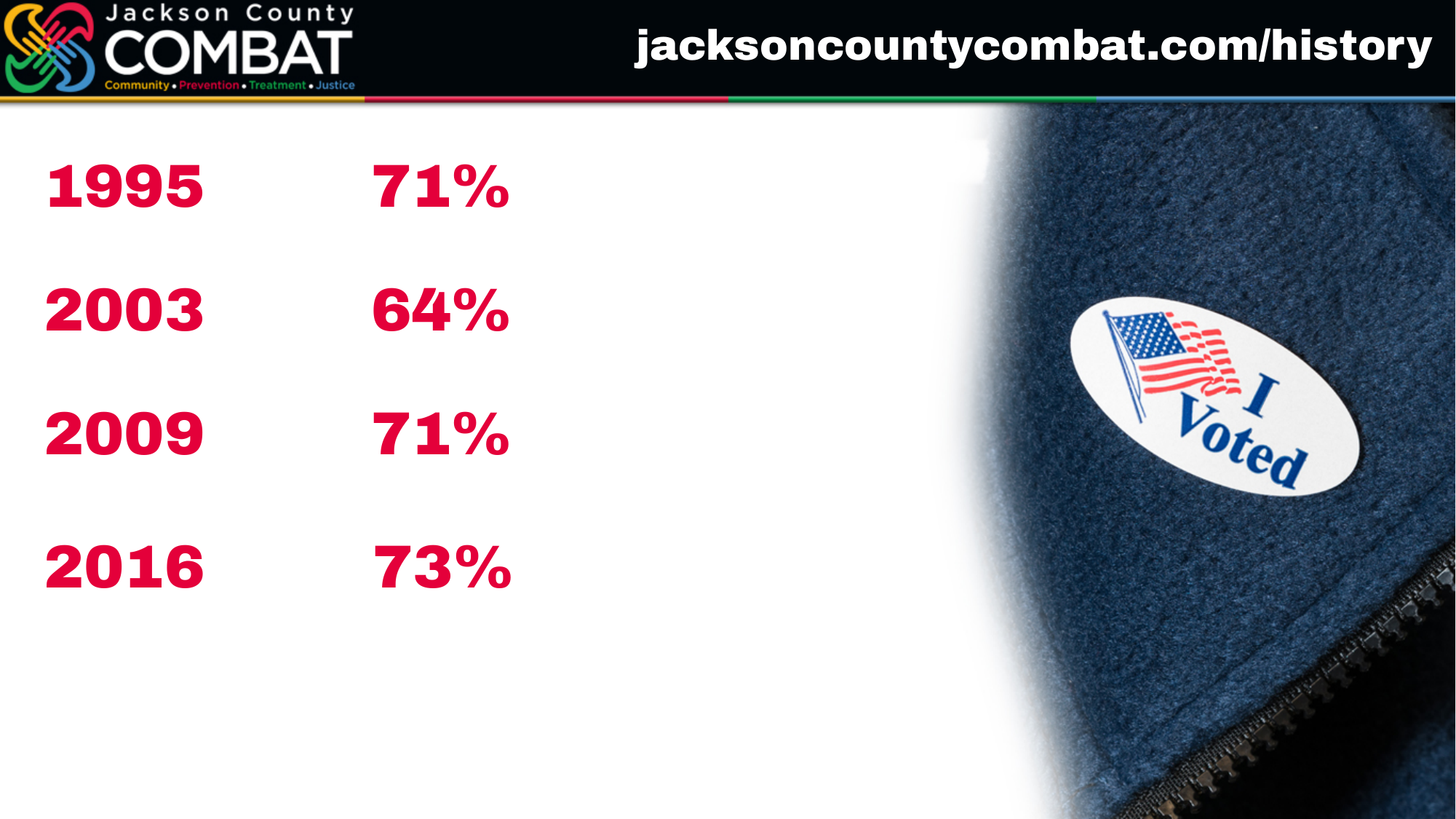

jacksoncountycombat.com/history
1995		71%
2003		64%
2009		71%
2016
73%